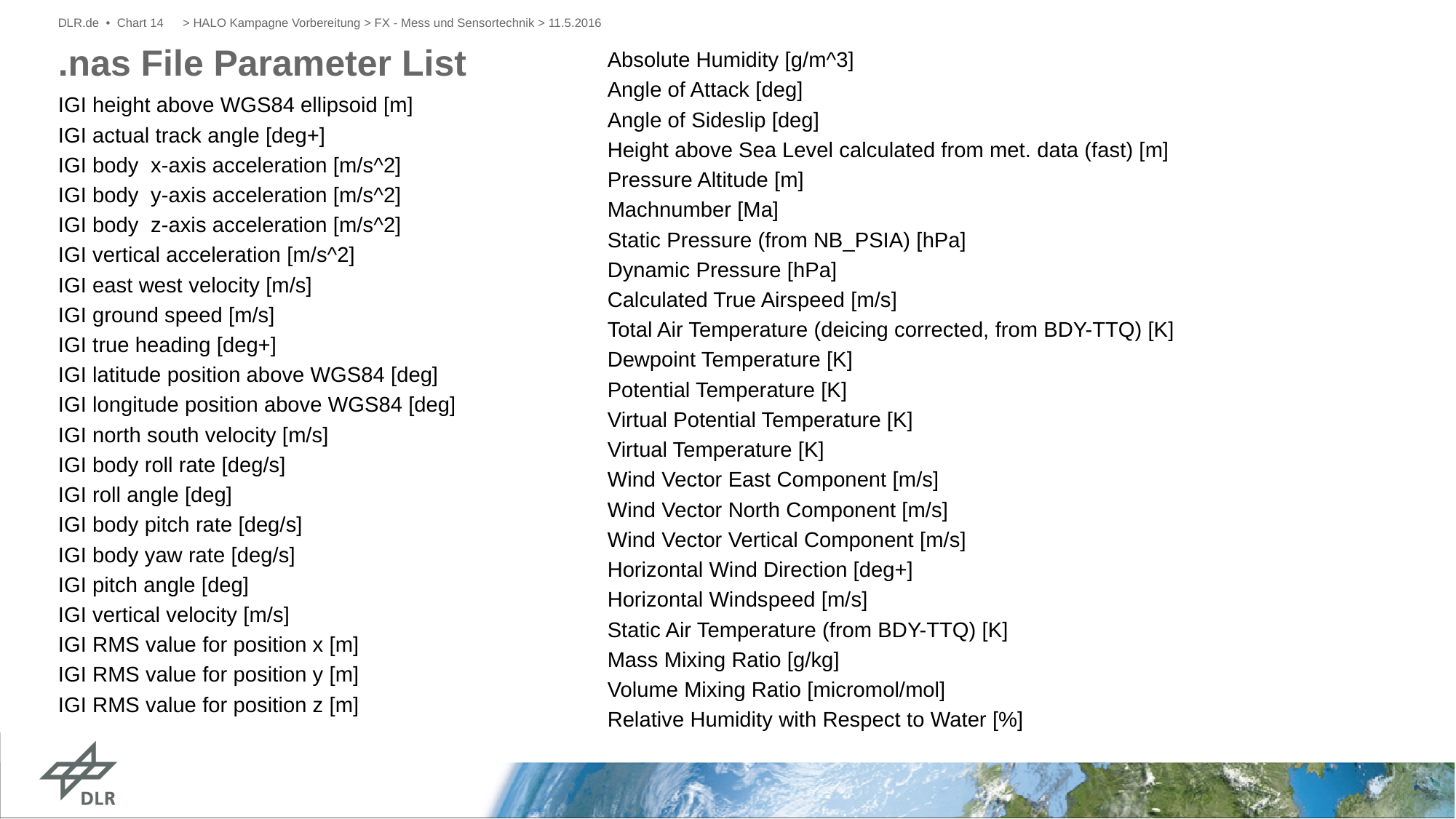

DLR.de  •  Chart 14
> HALO Kampagne Vorbereitung > FX - Mess und Sensortechnik > 11.5.2016
# .nas File Parameter List
Absolute Humidity [g/m^3]
Angle of Attack [deg]
Angle of Sideslip [deg]
Height above Sea Level calculated from met. data (fast) [m]
Pressure Altitude [m]
Machnumber [Ma]
Static Pressure (from NB_PSIA) [hPa]
Dynamic Pressure [hPa]
Calculated True Airspeed [m/s]
Total Air Temperature (deicing corrected, from BDY-TTQ) [K]
Dewpoint Temperature [K]
Potential Temperature [K]
Virtual Potential Temperature [K]
Virtual Temperature [K]
Wind Vector East Component [m/s]
Wind Vector North Component [m/s]
Wind Vector Vertical Component [m/s]
Horizontal Wind Direction [deg+]
Horizontal Windspeed [m/s]
Static Air Temperature (from BDY-TTQ) [K]
Mass Mixing Ratio [g/kg]
Volume Mixing Ratio [micromol/mol]
Relative Humidity with Respect to Water [%]
IGI height above WGS84 ellipsoid [m]
IGI actual track angle [deg+]
IGI body  x-axis acceleration [m/s^2]
IGI body  y-axis acceleration [m/s^2]
IGI body  z-axis acceleration [m/s^2]
IGI vertical acceleration [m/s^2]
IGI east west velocity [m/s]
IGI ground speed [m/s]
IGI true heading [deg+]
IGI latitude position above WGS84 [deg]
IGI longitude position above WGS84 [deg]
IGI north south velocity [m/s]
IGI body roll rate [deg/s]
IGI roll angle [deg]
IGI body pitch rate [deg/s]
IGI body yaw rate [deg/s]
IGI pitch angle [deg]
IGI vertical velocity [m/s]
IGI RMS value for position x [m]
IGI RMS value for position y [m]
IGI RMS value for position z [m]